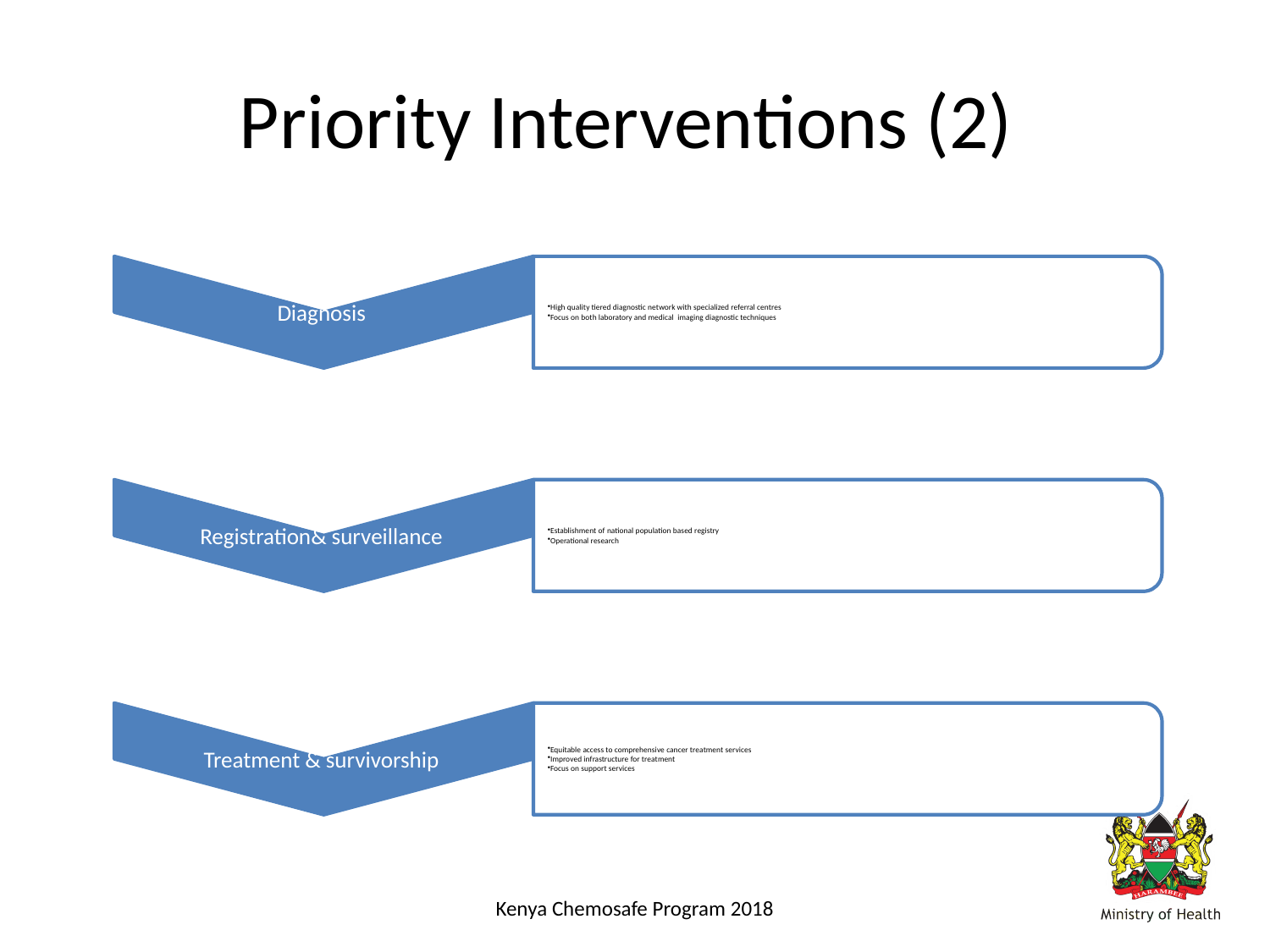

# Priority Interventions (2)
Diagnosis
High quality tiered diagnostic network with specialized referral centres
Focus on both laboratory and medical  imaging diagnostic techniques
Registration& surveillance
Establishment of national population based registry
Operational research
Treatment & survivorship
Equitable access to comprehensive cancer treatment services
Improved infrastructure for treatment
Focus on support services
Kenya Chemosafe Program 2018